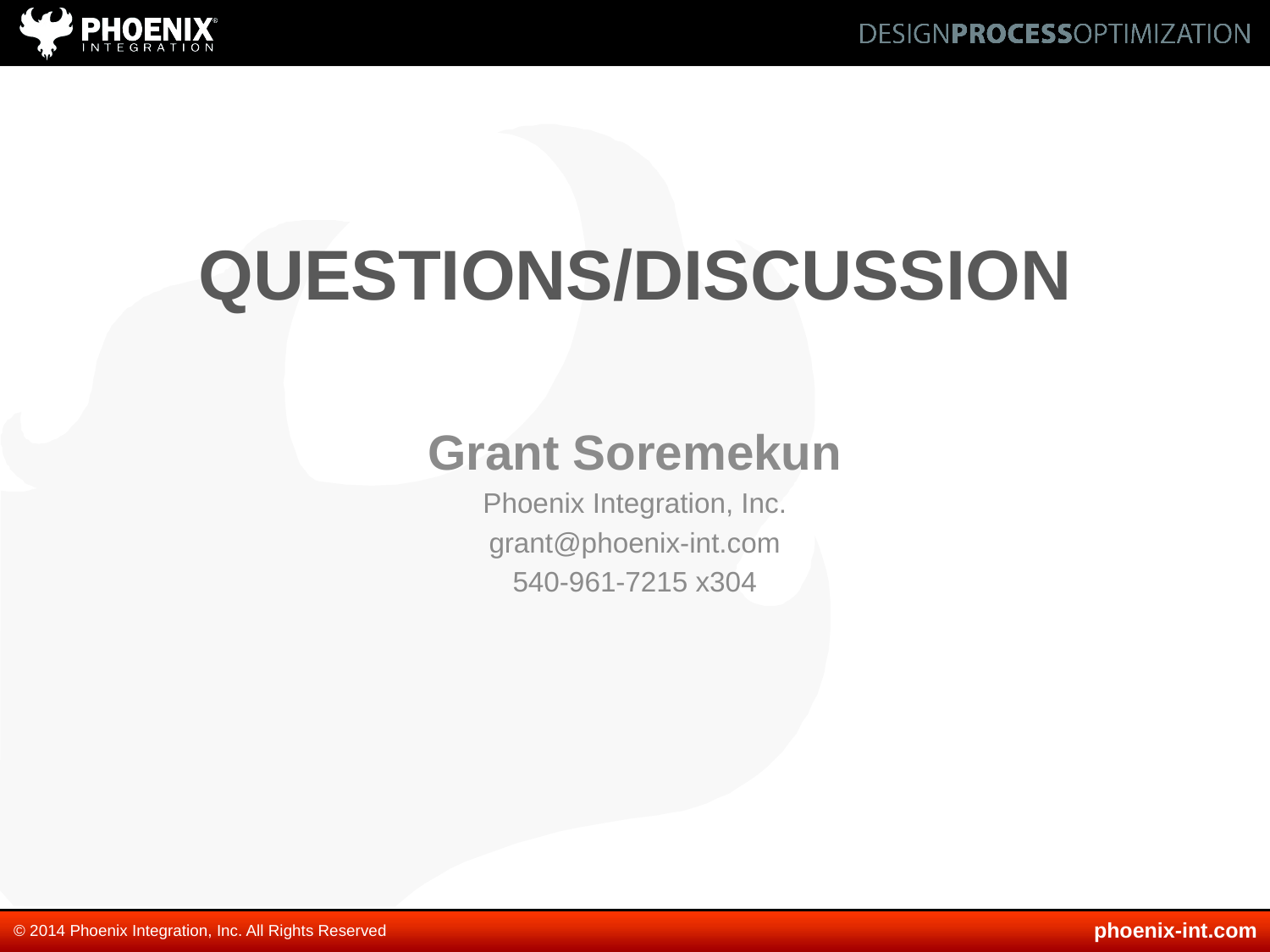

# Questions/discussion
Grant Soremekun
Phoenix Integration, Inc.
grant@phoenix-int.com
540-961-7215 x304